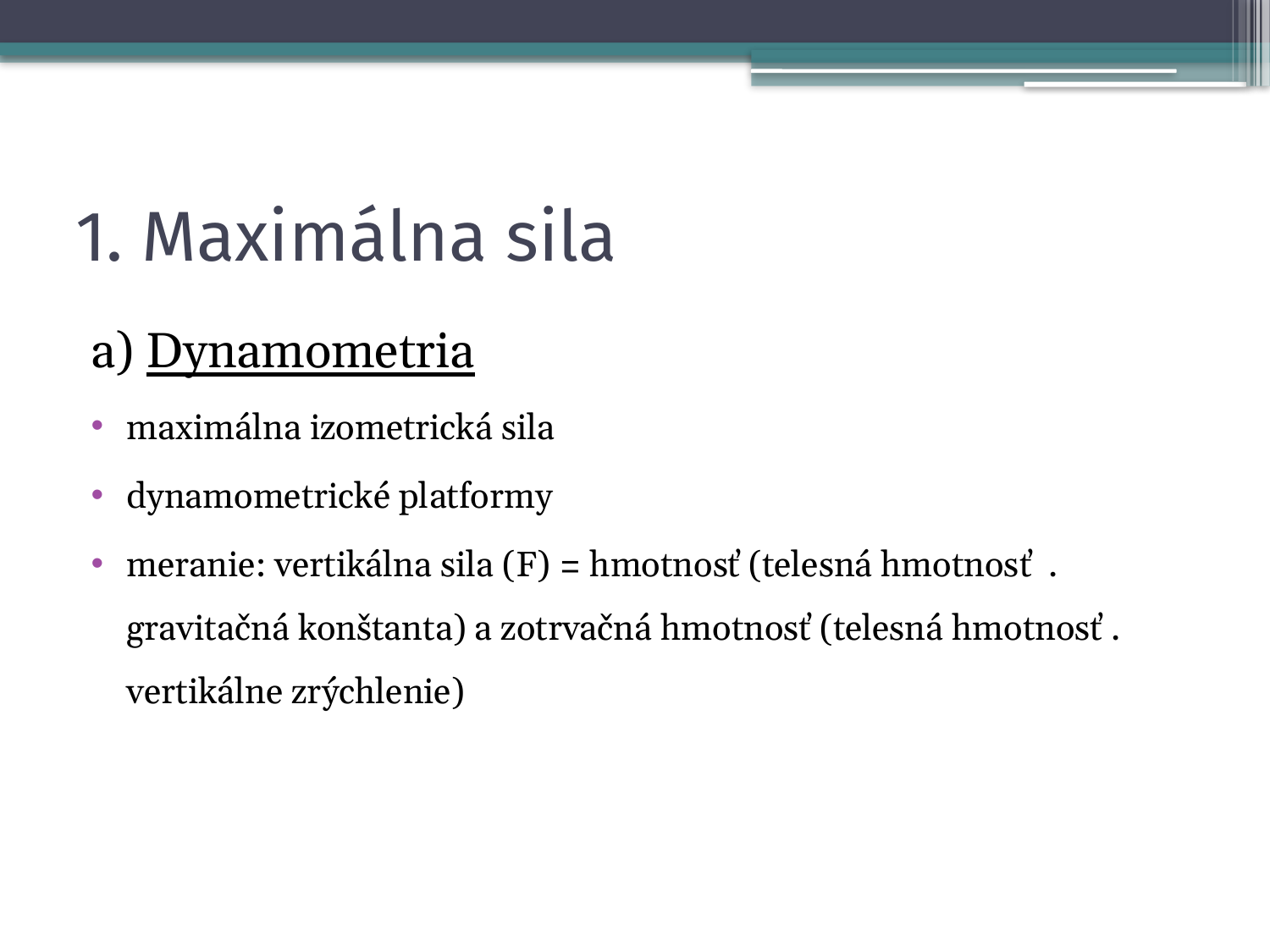

# 1. Maximálna sila
a) Dynamometria
maximálna izometrická sila
dynamometrické platformy
meranie: vertikálna sila (F) = hmotnosť (telesná hmotnosť  . gravitačná konštanta) a zotrvačná hmotnosť (telesná hmotnosť . vertikálne zrýchlenie)